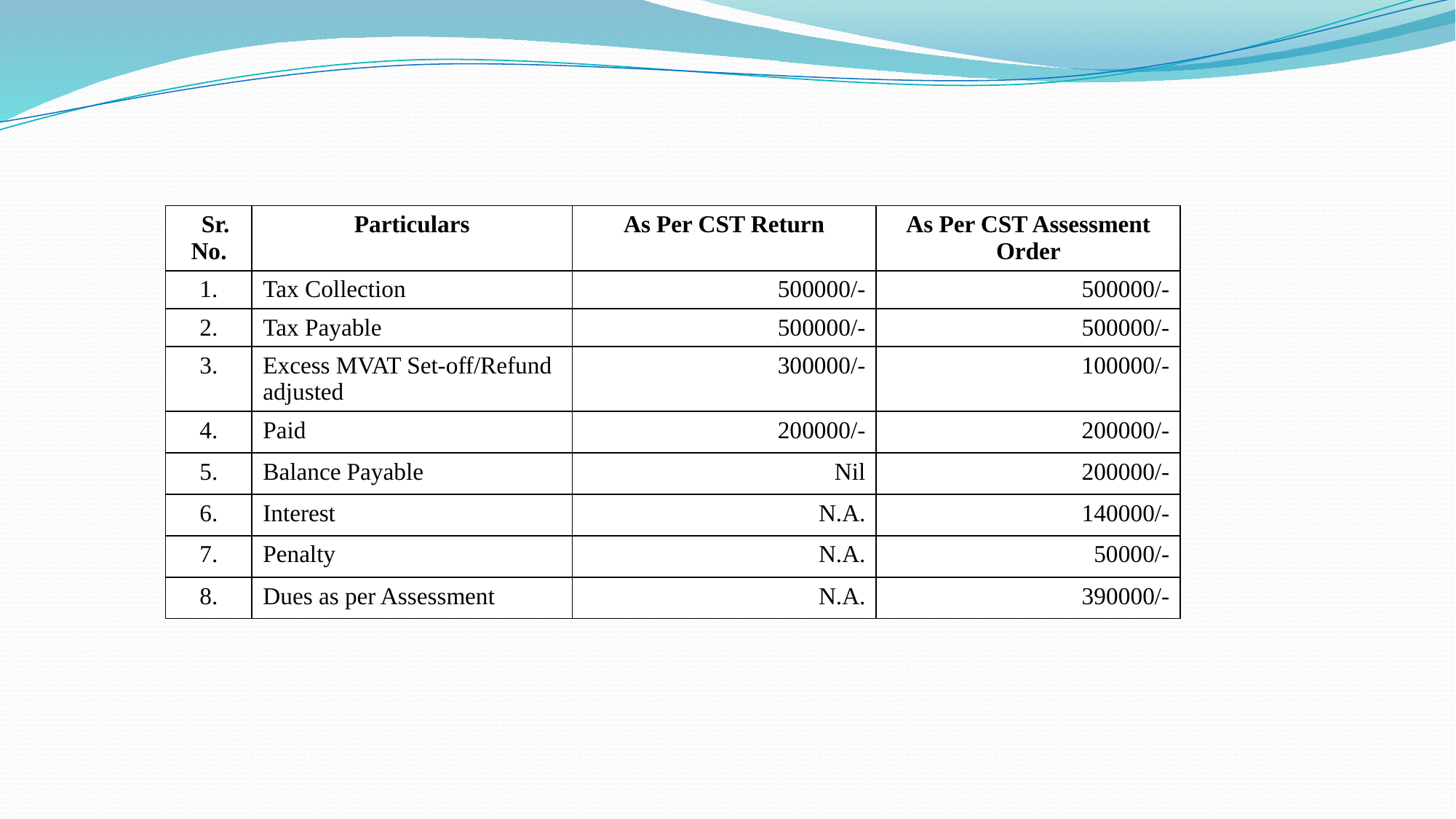

| SSr. No. | Particulars | As Per CST Return | As Per CST Assessment Order |
| --- | --- | --- | --- |
| 1. | Tax Collection | 500000/- | 500000/- |
| 2. | Tax Payable | 500000/- | 500000/- |
| 3. | Excess MVAT Set-off/Refund adjusted | 300000/- | 100000/- |
| 4. | Paid | 200000/- | 200000/- |
| 5. | Balance Payable | Nil | 200000/- |
| 6. | Interest | N.A. | 140000/- |
| 7. | Penalty | N.A. | 50000/- |
| 8. | Dues as per Assessment | N.A. | 390000/- |